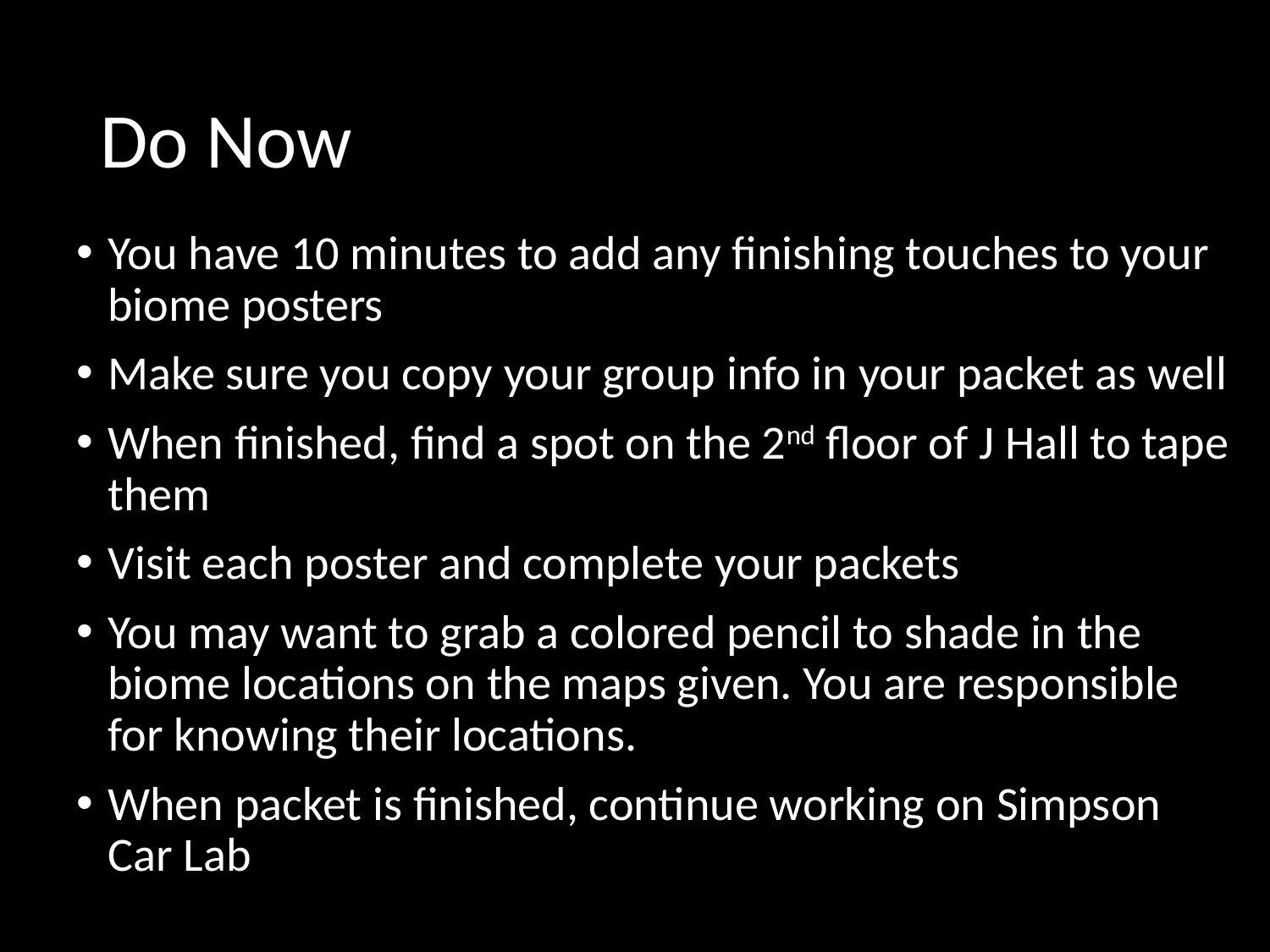

# Do Now
You have 10 minutes to add any finishing touches to your biome posters
Make sure you copy your group info in your packet as well
When finished, find a spot on the 2nd floor of J Hall to tape them
Visit each poster and complete your packets
You may want to grab a colored pencil to shade in the biome locations on the maps given. You are responsible for knowing their locations.
When packet is finished, continue working on Simpson Car Lab